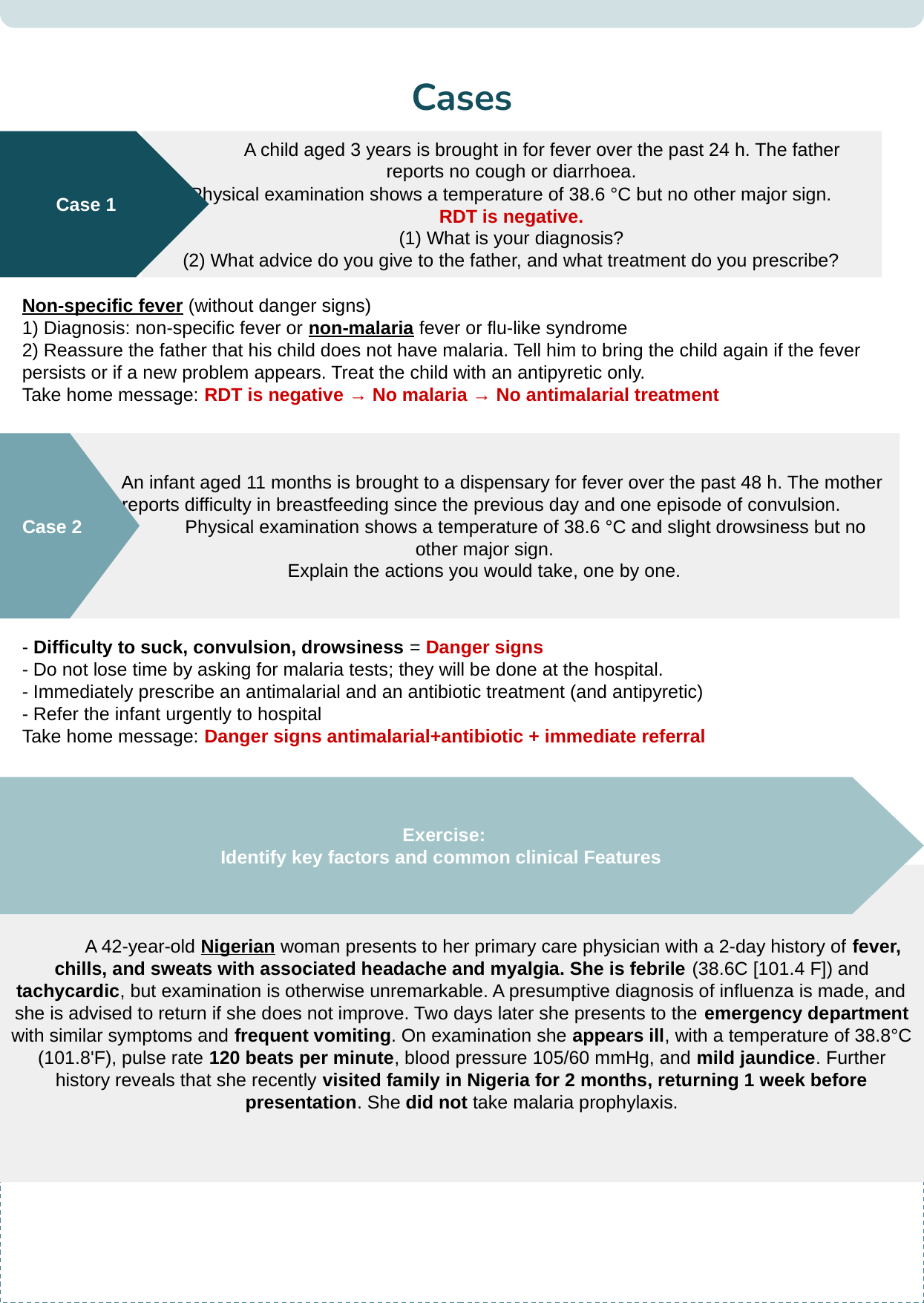

# Cases
Case 1
            A child aged 3 years is brought in for fever over the past 24 h. The father reports no cough or diarrhoea.
Physical examination shows a temperature of 38.6 °C but no other major sign.
RDT is negative.
(1) What is your diagnosis?
(2) What advice do you give to the father, and what treatment do you prescribe?
Non-specific fever (without danger signs)
1) Diagnosis: non-specific fever or non-malaria fever or flu-like syndrome
2) Reassure the father that his child does not have malaria. Tell him to bring the child again if the fever persists or if a new problem appears. Treat the child with an antipyretic only.
Take home message: RDT is negative → No malaria → No antimalarial treatment

Case 2
       An infant aged 11 months is brought to a dispensary for fever over the past 48 h. The mother reports difficulty in breastfeeding since the previous day and one episode of convulsion.
                Physical examination shows a temperature of 38.6 °C and slight drowsiness but no other major sign.
Explain the actions you would take, one by one.
- Difficulty to suck, convulsion, drowsiness = Danger signs
- Do not lose time by asking for malaria tests; they will be done at the hospital.
- Immediately prescribe an antimalarial and an antibiotic treatment (and antipyretic)
- Refer the infant urgently to hospital
Take home message: Danger signs antimalarial+antibiotic + immediate referral

Exercise:
Identify key factors and common clinical Features
            A 42-year-old Nigerian woman presents to her primary care physician with a 2-day history of fever, chills, and sweats with associated headache and myalgia. She is febrile (38.6C [101.4 F]) and tachycardic, but examination is otherwise unremarkable. A presumptive diagnosis of influenza is made, and she is advised to return if she does not improve. Two days later she presents to the emergency department with similar symptoms and frequent vomiting. On examination she appears ill, with a temperature of 38.8°C (101.8'F), pulse rate 120 beats per minute, blood pressure 105/60 mmHg, and mild jaundice. Further history reveals that she recently visited family in Nigeria for 2 months, returning 1 week before presentation. She did not take malaria prophylaxis.